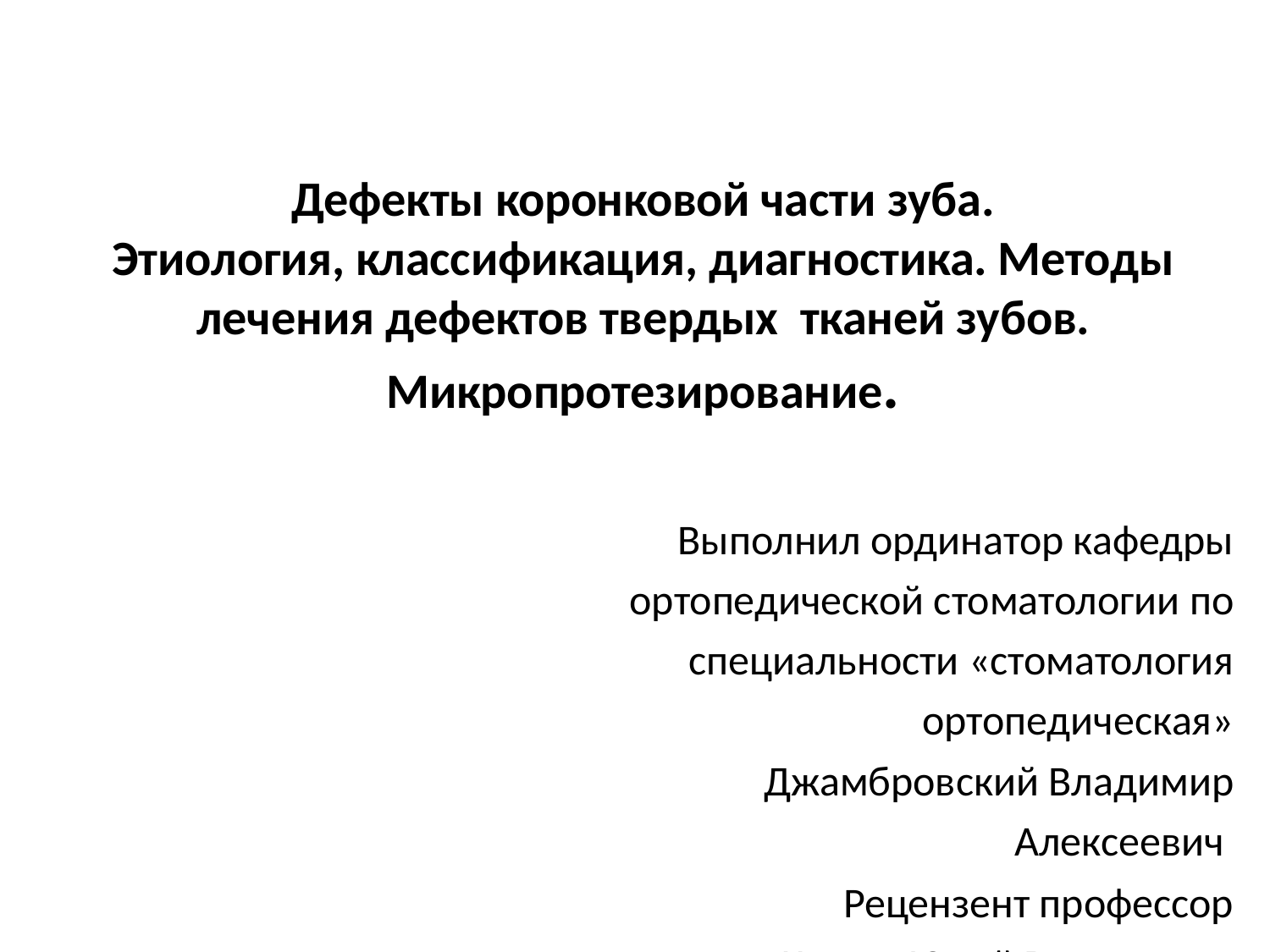

# Дефекты коронковой части зуба.
Этиология, классификация, диагностика. Методы лечения дефектов твердых  тканей зубов. Микропротезирование.
Выполнил ординатор кафедры ортопедической стоматологии по специальности «стоматология ортопедическая»
 Джамбровский Владимир Алексеевич
Рецензент профессор
 Чижов Юрий Васильевич